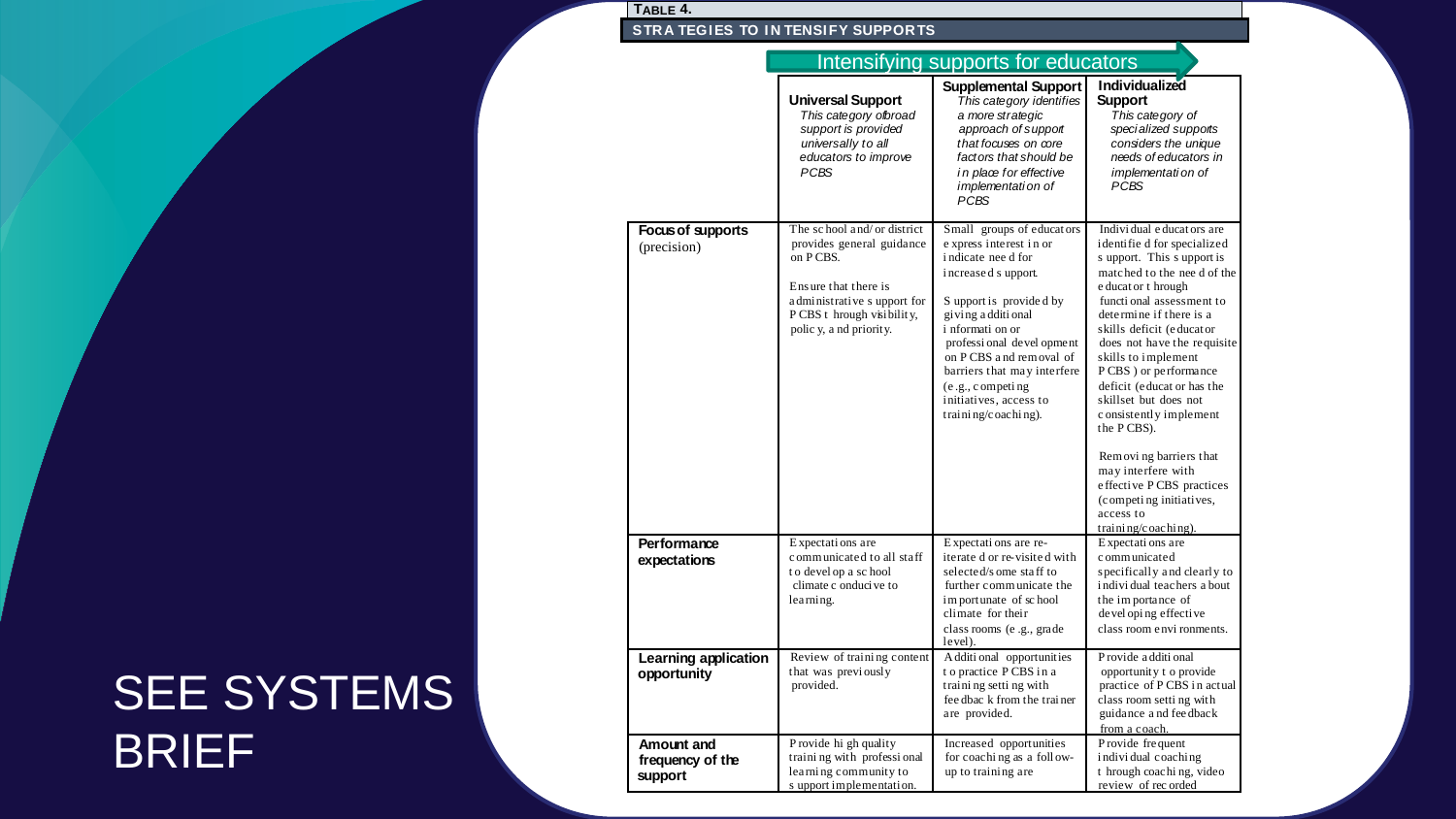

T
4
.

AB
L
E

S
TR
A
TEG
I
ES
 TO
 I
N
TEN
S
I
F
Y
 S
U
P
P
O
R
TS

S
u
p
p
l
e
me
n
tal
 S
u
p
p
or
t

U
n
i
ve
r
s
al

S
u
p
p
or
t

T
hi
s
 c
at
e
gor
y
 i
de
nt
i
f
i
e
s

T
hi
s
 c
at
e
gor
y
 of
 broad
a m
or
e
 s
t
r
at
e
gi
c

support
 i
s
 pr
ov
i
de
d
appr
oac
h of
 s
uppor
t

uni
v
e
r
s
al
l
y
 t
o al
l

t
hat
 f
oc
us
e
s
 on c
or
e

e
duc
at
or
s
 t
o i
m
pr
ov
e

f
ac
t
or
s
 t
hat
 s
houl
d be

P
CB
S

i
n pl
ac
e
 f
or
 e
f
f
e
c

Intensifying supports for educators

I
n
d
i
vi
d
u
al
i
z
e
d

S
u
p
p
or
t

T
hi
s
 c
at
e
gor
y
 of

s
pe
c
i
al
i
z
e
d s
uppor
t
s

c
ons
i
de
r
s

t
he
 uni
que

ne
e
ds
 of
 e
duc
at
or
s
 i
n
t
i
v
e

i
m
pl
e
m
e
nt
at
i
on of

i
m
pl
e
m
e
nt
at
i
on of

P
CB
S

P
CB
S

F
oc
u
s
 of s
u
p
p
or
ts

T
he
 s
c
hool
 a
nd/
or di
s
t
ri
c
t

provi
de
s
 ge
ne
ra
l
 gui
da
nc
e

(pre
c
i
s
i
on)

on
P
CBS
.

E
ns
ure
 t
ha
t
 t
he
re
 i
s

a
dm
i
ni
s
t
ra
t
i
ve
 s
upport
 for
P
CBS

t
hrough vi
s

t
i
ng i
ni
t
i
a
t
i
ve
s
,
a
c
c
e
s
s
 t
o
t
ra
i
ni
ng/
c
oa
c
hi
ng)
.

P
e
r
for
man
c
e

E
xpe
c
t
a
t
i
ons
 a
re

E
xpe
c
t
a
t
i
ons
 a
re

re
-
c
om
m
uni
c
a
t
e
d t
o a
l
l
 s
t
a
ff
i
t
e
ra
t
e
d or re
-
vi
s
i
t
e
d w
i
t
h
e
xp
e
c
t
ati
on
s

t
o de
ve
l
op a
 s
c
hool

s
e
l
e
c
t
e
d/
s
om
e
 s
t
a
ff t
o
climate
c
onduc
i
ve
 t
o

furt
he
r c
om
m
uni
c
a
t
e
 t
he

l
e
a
rni
ng
.

i
m
port
una
t
e
 of s
c
hool

c
l
i
m
a
t
e
 for t
he
i
r
c
l
a
s
S
m
a
l
l
 groups
 of e
duc
a
t
ors

Indi
vi
dua
l

e
duc
a
t
ors

a
re

e
xpre
s
s
 i
nt
e
re
s
t
 i
n or

i
de
nt
i
fi
e
d for s
pe
c
i
a
l
i
z
e
d
i
ndi
c
a
t
e
 ne
e
d for
s
upport
.  T
hi
s
 s
upport
i
nc
re
a
s
e
d s
upport
.

S
upport
 i
s
 provi
de
d by
i
bi
l
i
t
y,
gi
vi
ng
a
ddi
t
i
ona
l

pol
i
c
y, a
nd pri
ori
t
y.

i
nform
a
t
i
on or
profe
s
s
i
ona
l
 de
ve
l
opm
e
nt

on
P
CBS

a
nd r
e
m
ov
a
l
 of

ba
rri
e
rs
 t
ha
t
 m
a
y i
nt
e
rfe
re

(
e
.g.,
c
om
pe
t
i
ng
i
ni
t
i
a
t
i
ve
s
, a
c
c
e
s
s

t
o
t
ra
i
ni
ng/
c
oa
c
hi
ng)
.

 i
s

m
a
t
c
he
d t
o t
he
 ne
e
d of t
he

e
duc
a
t
or t
hrough
func
t
i
ona
l
 a
s
s
e
s
s
m
e
nt
 t
o
de
t
e
rm
i
ne
 i
f t
he
re
 i
s
 a

s
ki
l
l
s
 de
fi
c
i
t
 (e
duc
a
t
or
doe
s
 not
 ha
ve
 t
he
 re
qui
s
i
t
e

s
ki
l
l
s
 t
o

i
m
pl
e
m
e
nt

P
CBS
) or pe
rform
a
nc
e

de
fi
c
i
t
 (e
duc
a
t
or ha
s
 t
he

s
ki
l
l
s
e
t
 but
 doe
s
 not

c
ons
i
s
t
e
nt
l
y i
m
pl
e
m
e
nt

t
he

P
CBS
)
.

Re
m
ovi
ng ba
rri
e
rs
 t
ha
t

m
a
y i
nt
e
rfe
re
 w
i
t
h
e
ffe
c
t
i
ve

P
CBS

pra
c
t
i
c
e
s

(c
om
pe

E
xpe
c
t
a
t
i
ons
 a
re

c
om
m
uni
c
a
t
e
d
s
pe
c
i
fi
c
a
l
l
y a
nd c
l
e
a
rl
y t
o
i
ndi
vi
dua
l
 t
e
a
c
he
rs
 a
bout

t
he
 i
m
port
a
nc
e
 of
de
ve
l
opi
ng e
ffe
c
t
i
ve

s
room
s
 (e
.g., gr
a
de

c
l
a
s
s
room
 e
nvi
ronm
e
nt
s
.

l
e
ve
l
)
.

Le
ar
n
i
n
g ap
p
l
i
c
ati
on

Re
vi
e
w
 of t
ra
i
ni
ng c
ont
e
nt

A
ddi
t
i
ona
l
 opport
uni
t
ies

t
ha
t
 w
a
s
 pre
vi
ous
l
y
t
o pra
c
t
i
c
e

P
CBS

i
n a

op
p
or
tu
n
i
ty

provi
de
d
.

t
ra
i
ni
ng s
e
t
t
i

P
rovi
de
 a
ddi
t
i
ona
l

opport
uni
t
y t
o provi
de

ng w
i
t
h
pra
c
t
i
c
e
 of
P
CBS

i
n a
c
t
ua
l

fe
e
dba
c
k from
 t
he
 t
ra
i
ne
r

c
l
a
s
s
room
 s
e
t
t
i
ng w
i
t
h
a
re
 provi
de
d.

gui
da
nc
e
 a
nd fe
e
dba
c
k
from
 a
 c
oa
c
h
.

A
mou
n
t an
d

P
rovi
de
 hi
gh qua
l
i
t
y
Inc
re
a
s
e
d

opport
uni
t
i
e
s

t
ra
i
ni
ng w
i
t
h
profe
s
s
i
ona
l

for c
oa
c
hi
ng a
s
 a
 fol
fr
e
q
u
e
n
c
y of th
e

l
e
a
rni
ng c
om
m
uni
t
y
t
o
s
u
p
p
or
t

s
upport
 i
m
pl
e
m
e
nt
a
t
i
on
.

P
rovi
de
 fre
que
nt

l
ow
-
i
ndi
vi
dua
l
 c
oa
c
hi
ng

up t
o t
ra
i
ni
ng

a
re

t
hrough c
oa
c
hi
ng, vi
de
o
re
vi
e
w
 of re
c
orde
d

# SEE SYSTEMS BRIEF